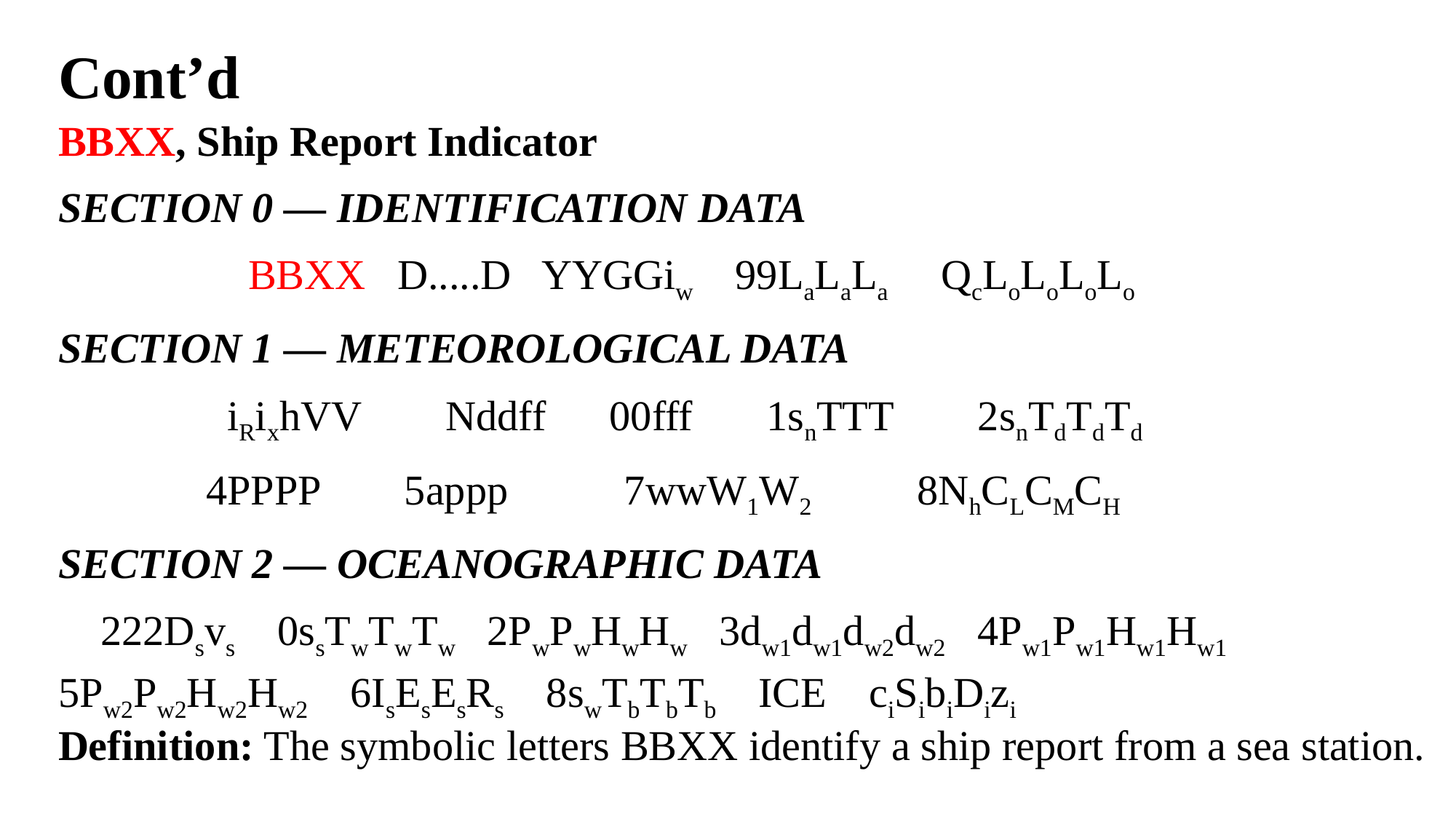

Cont’d
BBXX, Ship Report Indicator
SECTION 0 — IDENTIFICATION DATA
                  BBXX   D.....D   YYGGiw    99LaLaLa     QcLoLoLoLo
SECTION 1 — METEOROLOGICAL DATA
                iRixhVV        Nddff      00fff       1snTTT        2snTdTdTd
              4PPPP        5appp           7wwW1W2          8NhCLCMCH
SECTION 2 — OCEANOGRAPHIC DATA
    222Dsvs    0ssTwTwTw   2PwPwHwHw   3dw1dw1dw2dw2   4Pw1Pw1Hw1Hw1   5Pw2Pw2Hw2Hw2    6IsEsEsRs    8swTbTbTb    ICE    ciSibiDizi
Definition: The symbolic letters BBXX identify a ship report from a sea station.